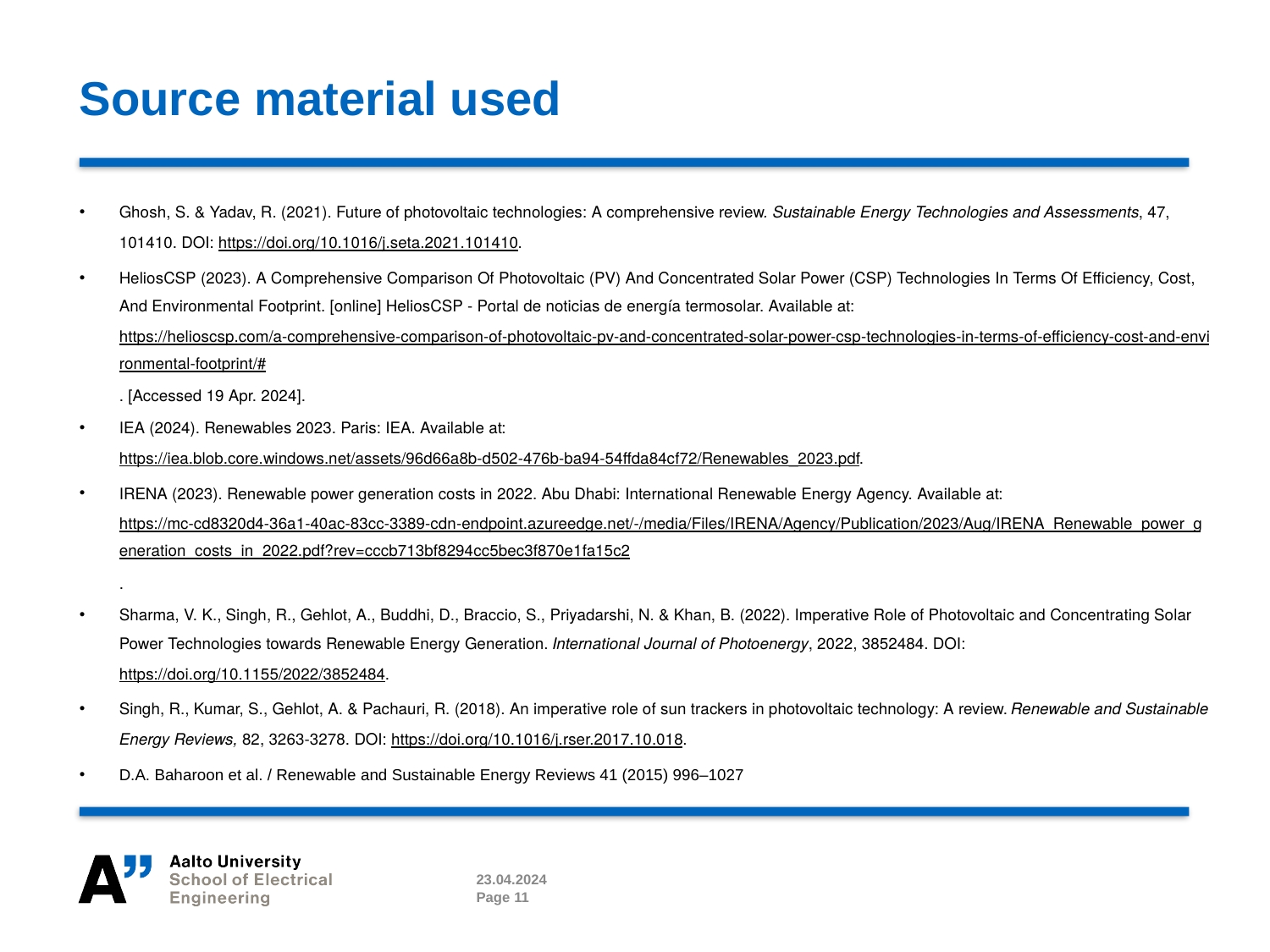

# Source material used
Ghosh, S. & Yadav, R. (2021). Future of photovoltaic technologies: A comprehensive review. Sustainable Energy Technologies and Assessments, 47, 101410. DOI: https://doi.org/10.1016/j.seta.2021.101410.
HeliosCSP (2023). A Comprehensive Comparison Of Photovoltaic (PV) And Concentrated Solar Power (CSP) Technologies In Terms Of Efficiency, Cost, And Environmental Footprint. [online] HeliosCSP - Portal de noticias de energía termosolar. Available at: https://helioscsp.com/a-comprehensive-comparison-of-photovoltaic-pv-and-concentrated-solar-power-csp-technologies-in-terms-of-efficiency-cost-and-environmental-footprint/#. [Accessed 19 Apr. 2024].
IEA (2024). Renewables 2023. Paris: IEA. Available at: https://iea.blob.core.windows.net/assets/96d66a8b-d502-476b-ba94-54ffda84cf72/Renewables_2023.pdf.
IRENA (2023). Renewable power generation costs in 2022. Abu Dhabi: International Renewable Energy Agency. Available at: https://mc-cd8320d4-36a1-40ac-83cc-3389-cdn-endpoint.azureedge.net/-/media/Files/IRENA/Agency/Publication/2023/Aug/IRENA_Renewable_power_generation_costs_in_2022.pdf?rev=cccb713bf8294cc5bec3f870e1fa15c2.
Sharma, V. K., Singh, R., Gehlot, A., Buddhi, D., Braccio, S., Priyadarshi, N. & Khan, B. (2022). Imperative Role of Photovoltaic and Concentrating Solar Power Technologies towards Renewable Energy Generation. International Journal of Photoenergy, 2022, 3852484. DOI: https://doi.org/10.1155/2022/3852484.
Singh, R., Kumar, S., Gehlot, A. & Pachauri, R. (2018). An imperative role of sun trackers in photovoltaic technology: A review. Renewable and Sustainable Energy Reviews, 82, 3263-3278. DOI: https://doi.org/10.1016/j.rser.2017.10.018.
D.A. Baharoon et al. / Renewable and Sustainable Energy Reviews 41 (2015) 996–1027

23.04.2024
Page 11